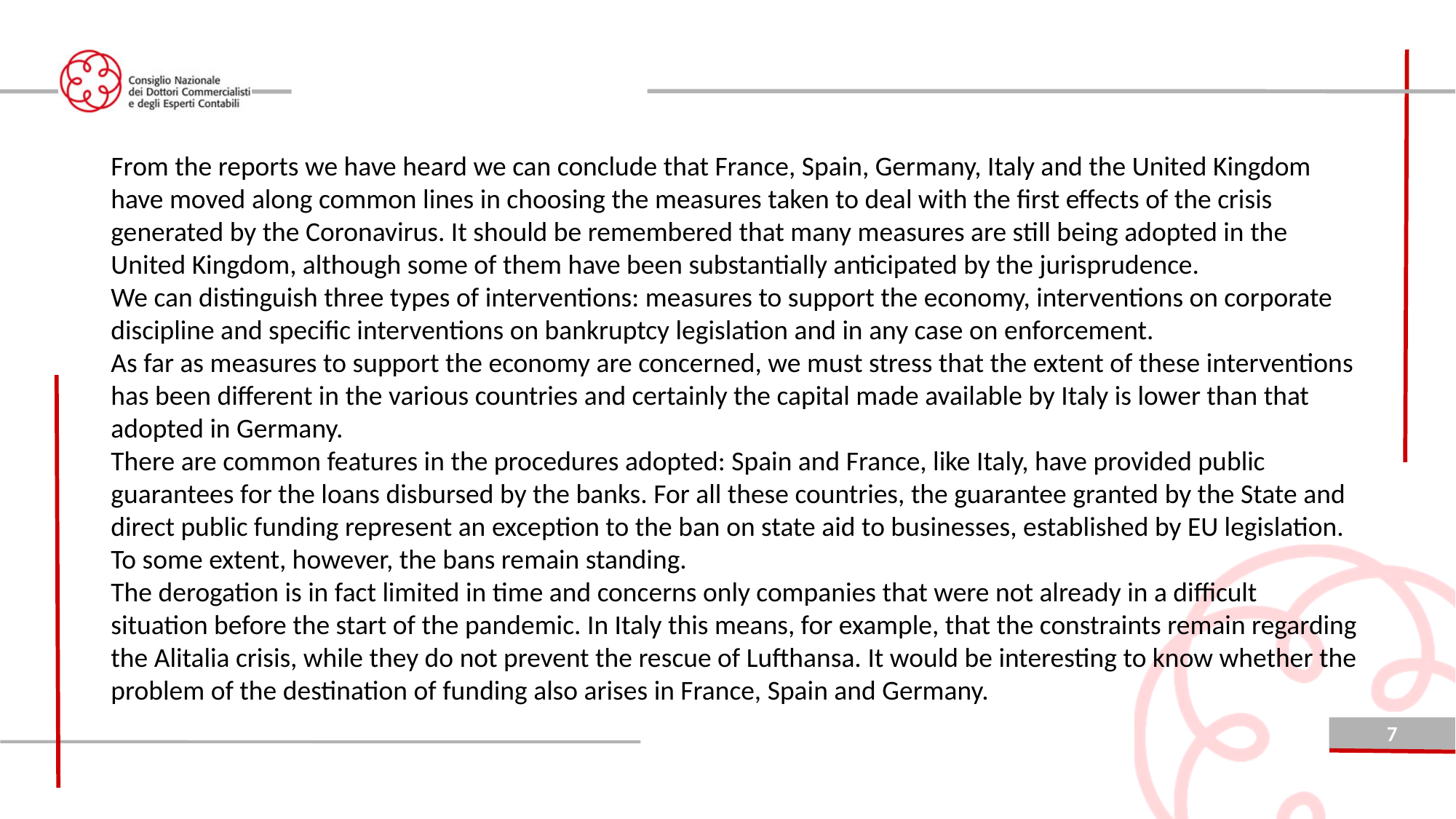

From the reports we have heard we can conclude that France, Spain, Germany, Italy and the United Kingdom have moved along common lines in choosing the measures taken to deal with the first effects of the crisis generated by the Coronavirus. It should be remembered that many measures are still being adopted in the United Kingdom, although some of them have been substantially anticipated by the jurisprudence.
We can distinguish three types of interventions: measures to support the economy, interventions on corporate discipline and specific interventions on bankruptcy legislation and in any case on enforcement.
As far as measures to support the economy are concerned, we must stress that the extent of these interventions has been different in the various countries and certainly the capital made available by Italy is lower than that adopted in Germany.
There are common features in the procedures adopted: Spain and France, like Italy, have provided public guarantees for the loans disbursed by the banks. For all these countries, the guarantee granted by the State and direct public funding represent an exception to the ban on state aid to businesses, established by EU legislation. To some extent, however, the bans remain standing.
The derogation is in fact limited in time and concerns only companies that were not already in a difficult situation before the start of the pandemic. In Italy this means, for example, that the constraints remain regarding the Alitalia crisis, while they do not prevent the rescue of Lufthansa. It would be interesting to know whether the problem of the destination of funding also arises in France, Spain and Germany.